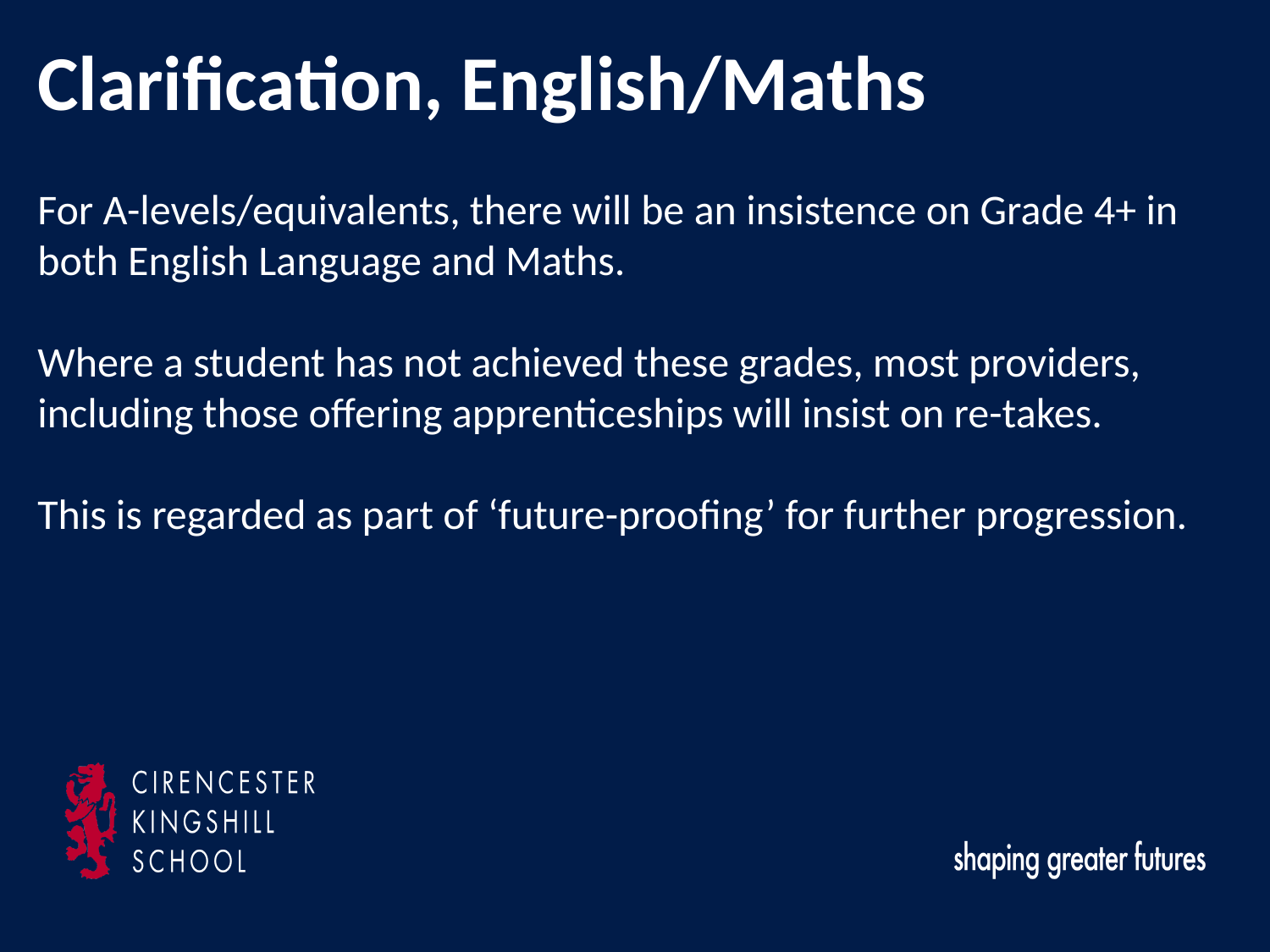

Clarification, English/Maths
# For A-levels/equivalents, there will be an insistence on Grade 4+ in both English Language and Maths. Where a student has not achieved these grades, most providers, including those offering apprenticeships will insist on re-takes. This is regarded as part of ‘future-proofing’ for further progression.